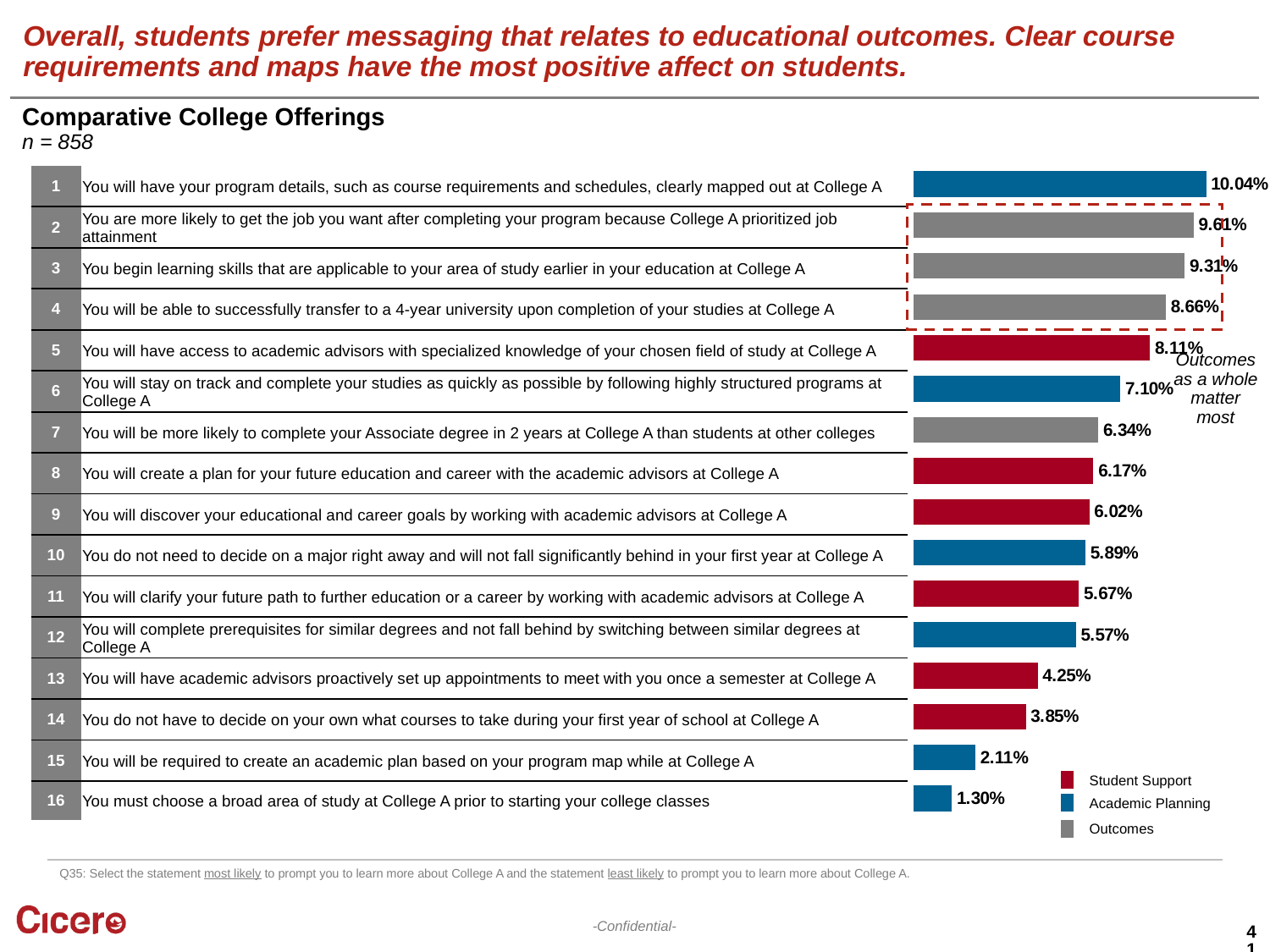

# Overall, students prefer messaging that relates to educational outcomes. Clear course requirements and maps have the most positive affect on students.
Comparative College Offerings
n = 858

### Chart

| Category | Group 1 |
|---|---|
| 1 | 0.10043246754959799 |
| 2 | 0.0960730355538633 |
| 3 | 0.0930872167373744 |
| 4 | 0.08655591200070979 |
| 5 | 0.0811064699692737 |
| 6 | 0.0709626023802488 |
| 7 | 0.0633964692901263 |
| 8 | 0.0616577100724814 |
| 9 | 0.0602489522182445 |
| 10 | 0.058948869301318395 |
| 11 | 0.0566803779207749 |
| 12 | 0.055695254865473 |
| 13 | 0.042539234501704 |
| 14 | 0.0384856519517803 |
| 15 | 0.0211256531592451 |
| 16 | 0.0130041225277848 |
| 1 | You will have your program details, such as course requirements and schedules, clearly mapped out at College A |
| --- | --- |
| 2 | You are more likely to get the job you want after completing your program because College A prioritized job attainment |
| 3 | You begin learning skills that are applicable to your area of study earlier in your education at College A |
| 4 | You will be able to successfully transfer to a 4-year university upon completion of your studies at College A |
| 5 | You will have access to academic advisors with specialized knowledge of your chosen field of study at College A |
| 6 | You will stay on track and complete your studies as quickly as possible by following highly structured programs at College A |
| 7 | You will be more likely to complete your Associate degree in 2 years at College A than students at other colleges |
| 8 | You will create a plan for your future education and career with the academic advisors at College A |
| 9 | You will discover your educational and career goals by working with academic advisors at College A |
| 10 | You do not need to decide on a major right away and will not fall significantly behind in your first year at College A |
| 11 | You will clarify your future path to further education or a career by working with academic advisors at College A |
| 12 | You will complete prerequisites for similar degrees and not fall behind by switching between similar degrees at College A |
| 13 | You will have academic advisors proactively set up appointments to meet with you once a semester at College A |
| 14 | You do not have to decide on your own what courses to take during your first year of school at College A |
| 15 | You will be required to create an academic plan based on your program map while at College A |
| 16 | You must choose a broad area of study at College A prior to starting your college classes |

Outcomes as a whole matter most
Student Support
Academic Planning
Outcomes

Q35: Select the statement most likely to prompt you to learn more about College A and the statement least likely to prompt you to learn more about College A.
41